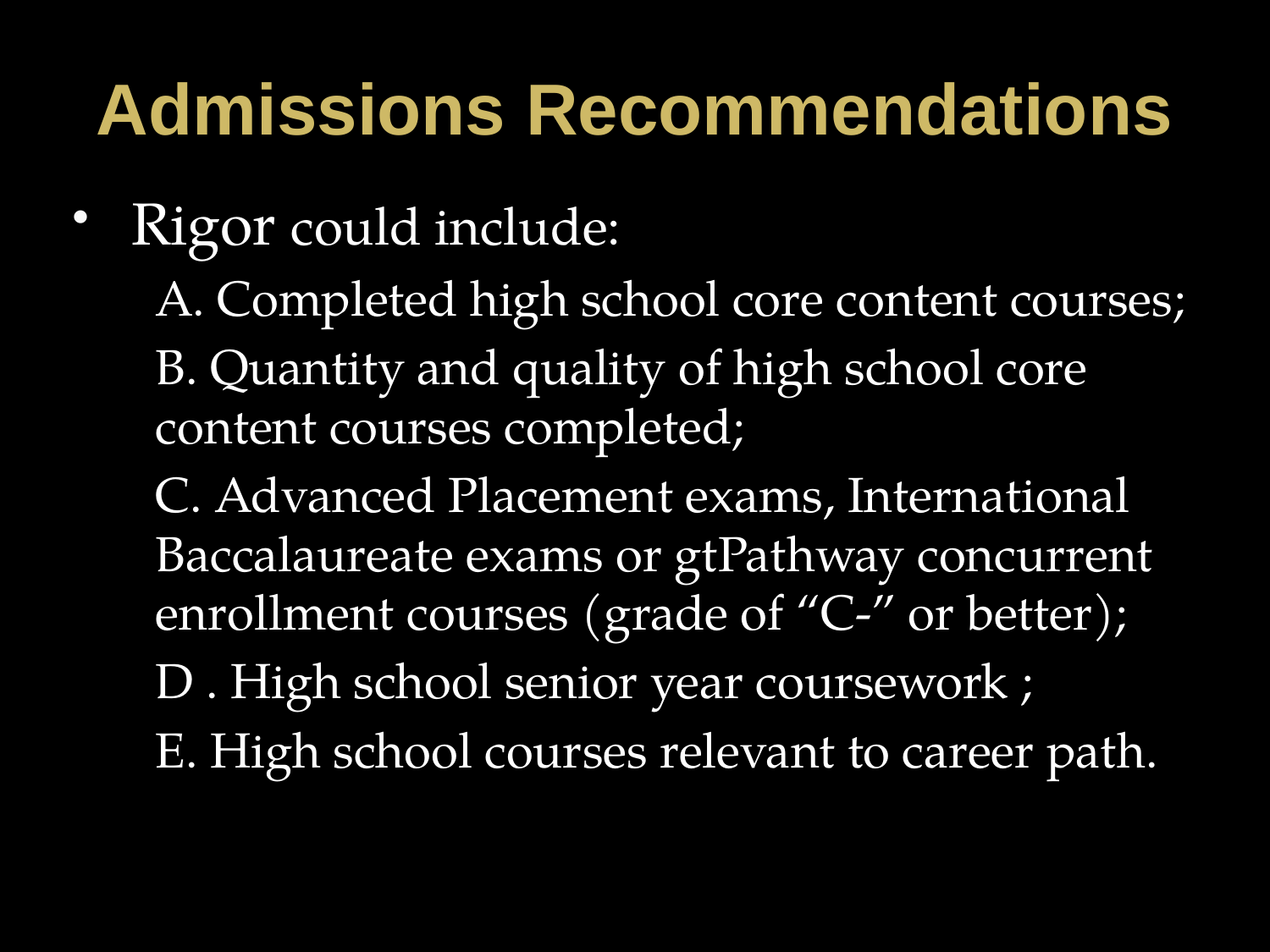

# Admissions Recommendations
Rigor could include:
A. Completed high school core content courses;
B. Quantity and quality of high school core content courses completed;
C. Advanced Placement exams, International Baccalaureate exams or gtPathway concurrent enrollment courses (grade of “C-” or better);
D . High school senior year coursework ;
E. High school courses relevant to career path.